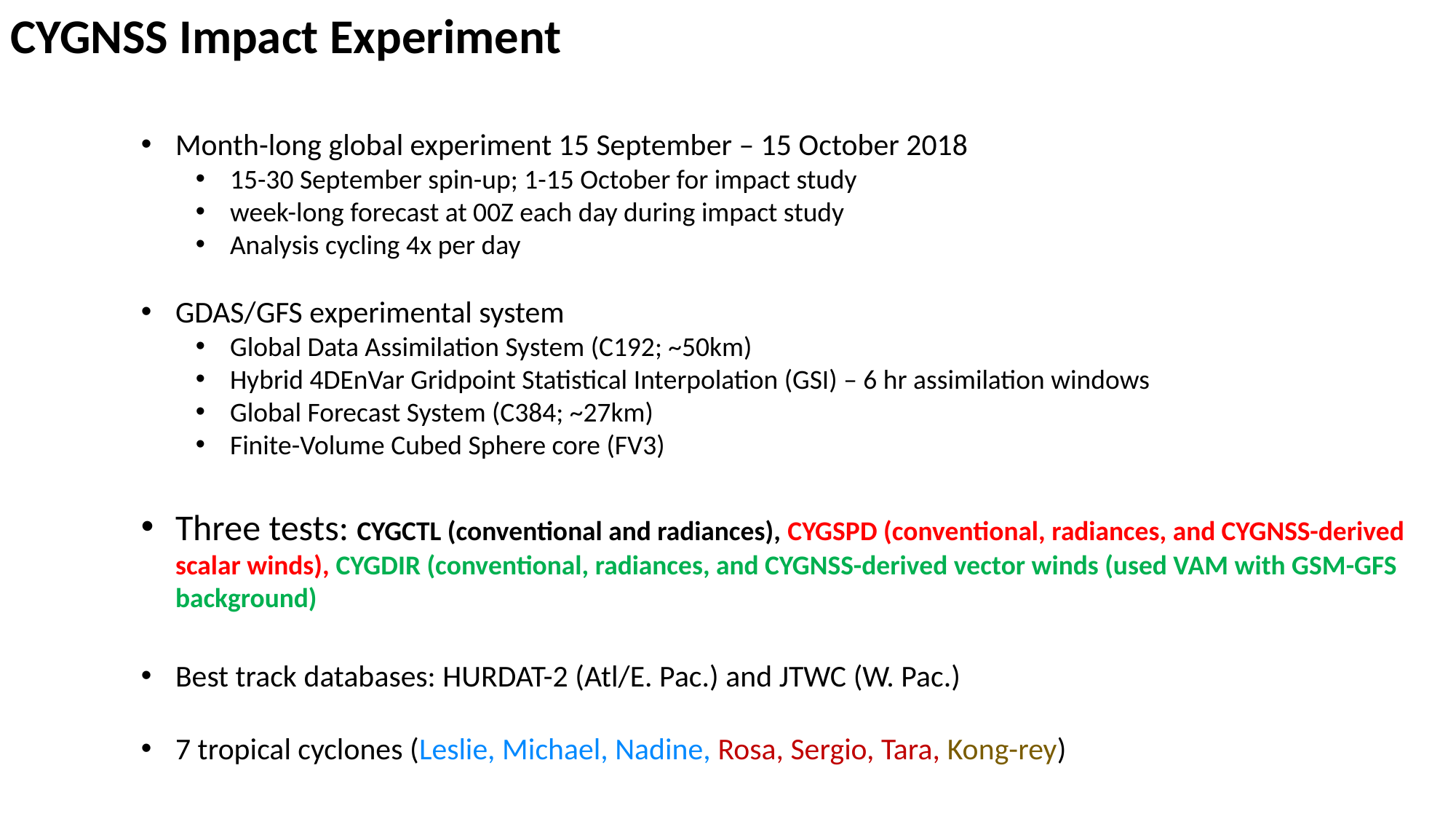

CYGNSS Impact Experiment
Month-long global experiment 15 September – 15 October 2018
15-30 September spin-up; 1-15 October for impact study
week-long forecast at 00Z each day during impact study
Analysis cycling 4x per day

GDAS/GFS experimental system
Global Data Assimilation System (C192; ~50km)
Hybrid 4DEnVar Gridpoint Statistical Interpolation (GSI) – 6 hr assimilation windows
Global Forecast System (C384; ~27km)
Finite-Volume Cubed Sphere core (FV3)

Three tests: CYGCTL (conventional and radiances), CYGSPD (conventional, radiances, and CYGNSS-derived scalar winds), CYGDIR (conventional, radiances, and CYGNSS-derived vector winds (used VAM with GSM-GFS background)

Best track databases: HURDAT-2 (Atl/E. Pac.) and JTWC (W. Pac.)

7 tropical cyclones (Leslie, Michael, Nadine, Rosa, Sergio, Tara, Kong-rey)